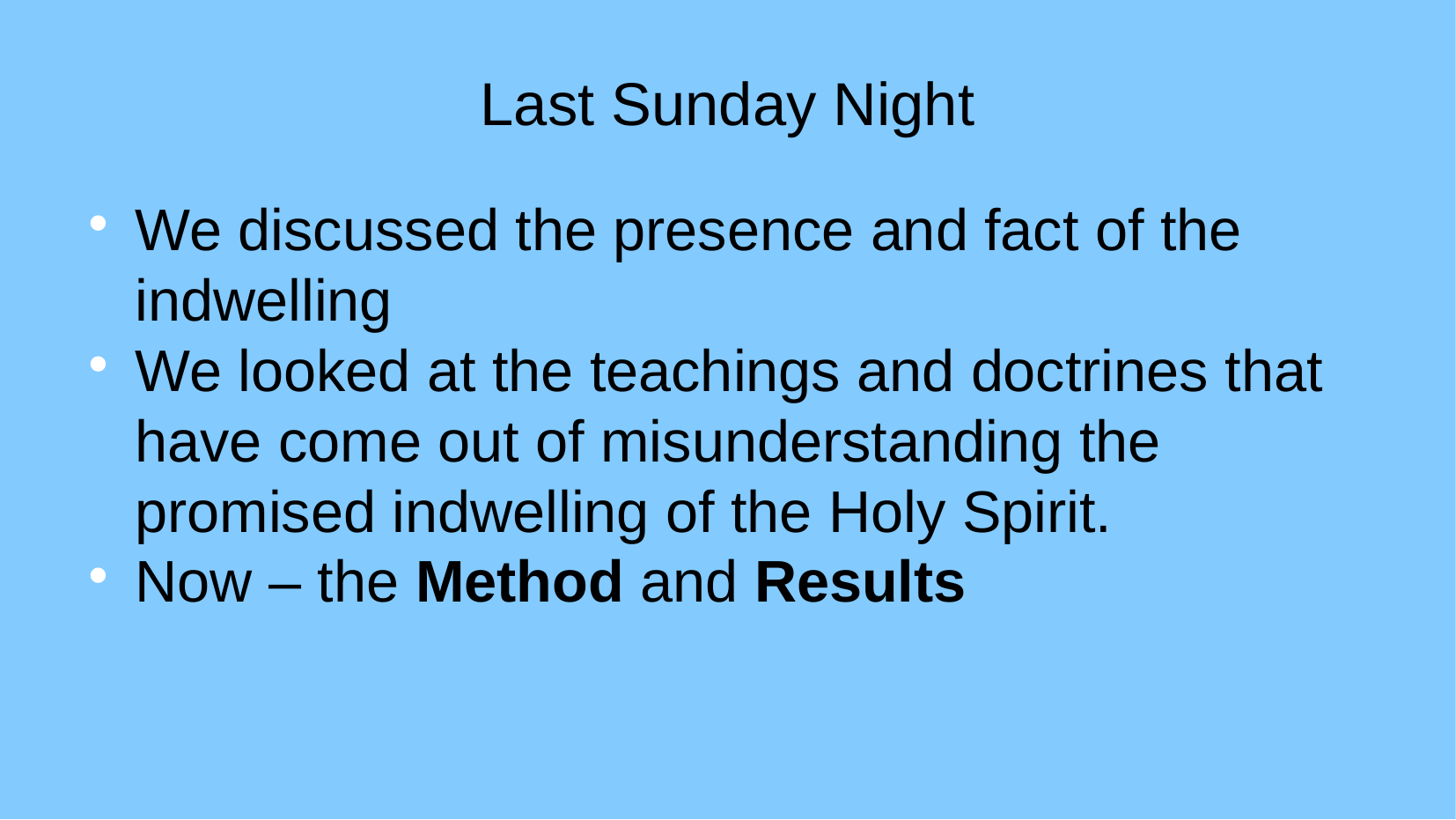

Last Sunday Night
We discussed the presence and fact of the indwelling
We looked at the teachings and doctrines that have come out of misunderstanding the promised indwelling of the Holy Spirit.
Now – the Method and Results